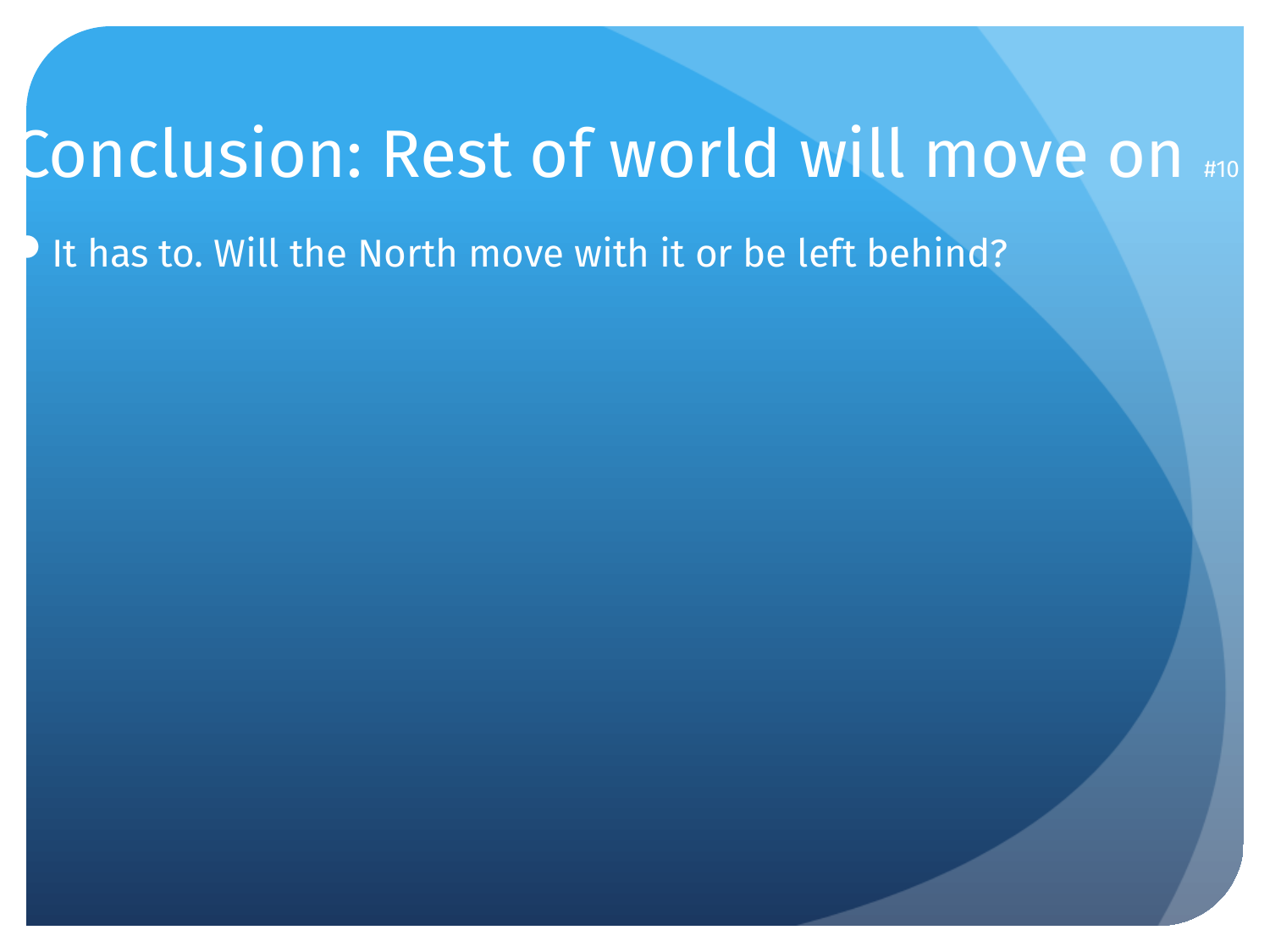

# Conclusion: Rest of world will move on #10
It has to. Will the North move with it or be left behind?